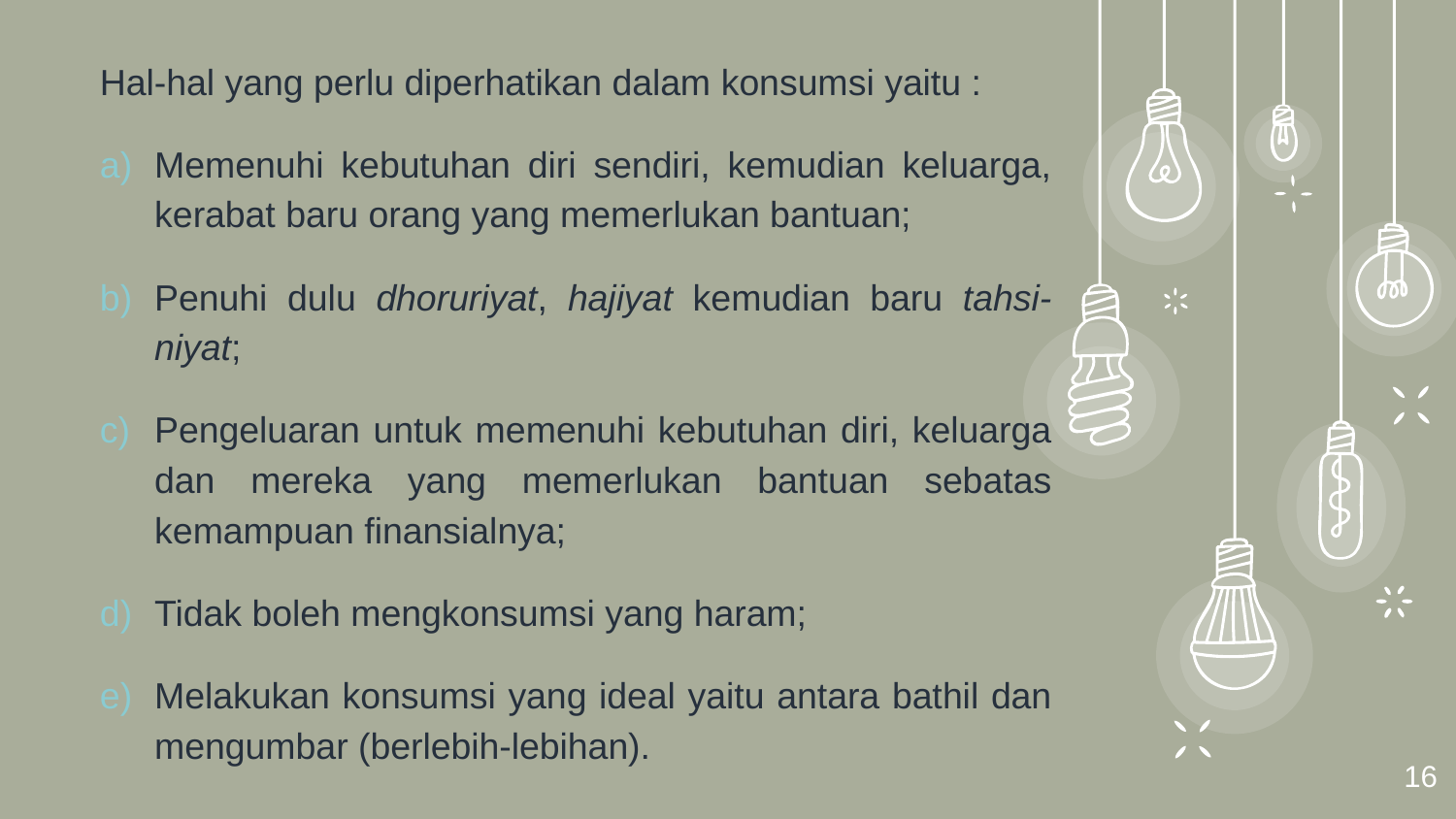

Hal-hal yang perlu diperhatikan dalam konsumsi yaitu :
Memenuhi kebutuhan diri sendiri, kemudian keluarga, kerabat baru orang yang memerlukan bantuan;
Penuhi dulu dhoruriyat, hajiyat kemudian baru tahsi-niyat;
Pengeluaran untuk memenuhi kebutuhan diri, keluarga dan mereka yang memerlukan bantuan sebatas kemampuan finansialnya;
Tidak boleh mengkonsumsi yang haram;
Melakukan konsumsi yang ideal yaitu antara bathil dan mengumbar (berlebih-lebihan).
16